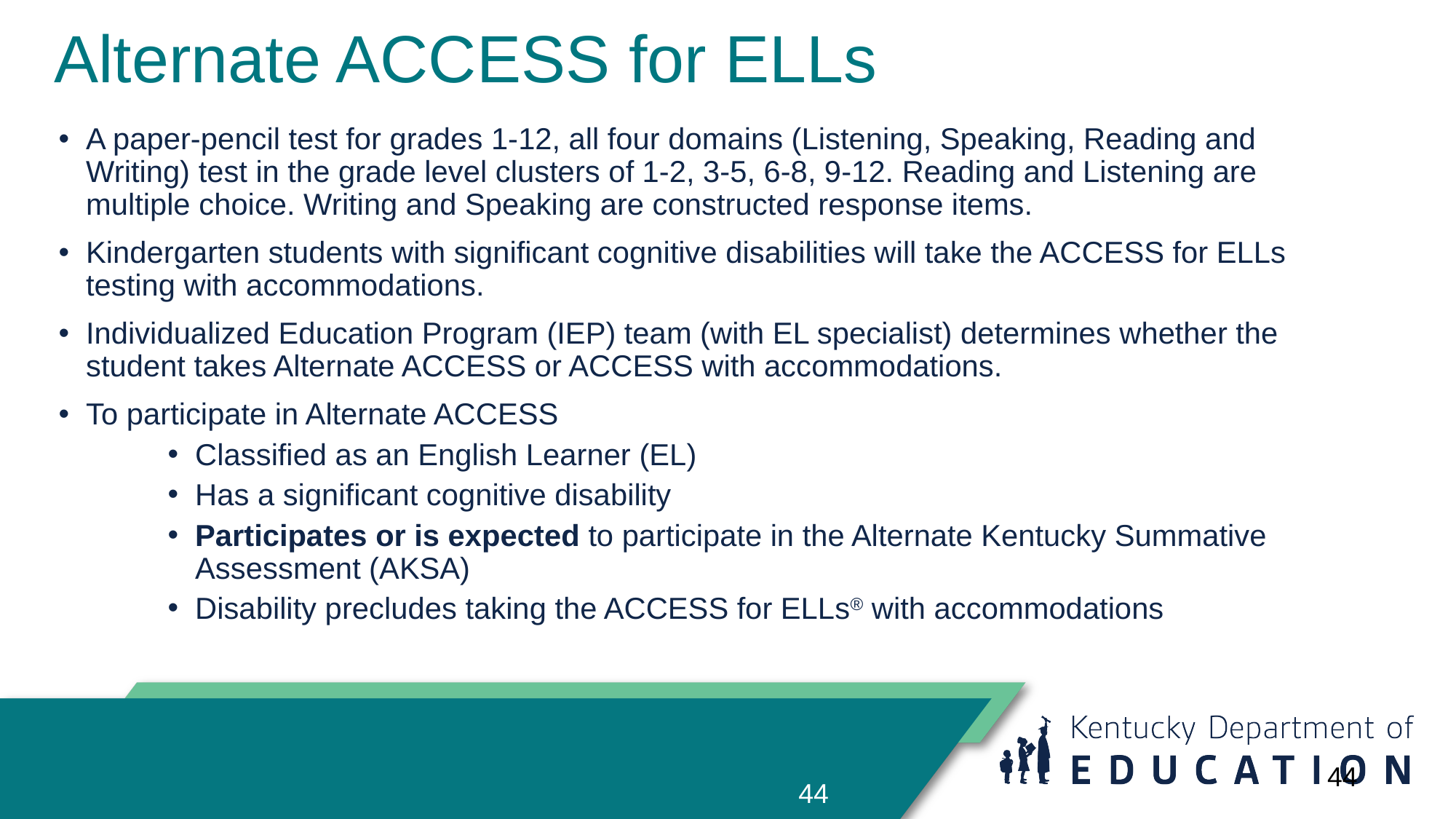

# Alternate ACCESS for ELLs
A paper-pencil test for grades 1-12, all four domains (Listening, Speaking, Reading and Writing) test in the grade level clusters of 1-2, 3-5, 6-8, 9-12. Reading and Listening are multiple choice. Writing and Speaking are constructed response items.
Kindergarten students with significant cognitive disabilities will take the ACCESS for ELLs testing with accommodations.
Individualized Education Program (IEP) team (with EL specialist) determines whether the student takes Alternate ACCESS or ACCESS with accommodations.
To participate in Alternate ACCESS
Classified as an English Learner (EL)
Has a significant cognitive disability
Participates or is expected to participate in the Alternate Kentucky Summative Assessment (AKSA)
Disability precludes taking the ACCESS for ELLs® with accommodations
44
44